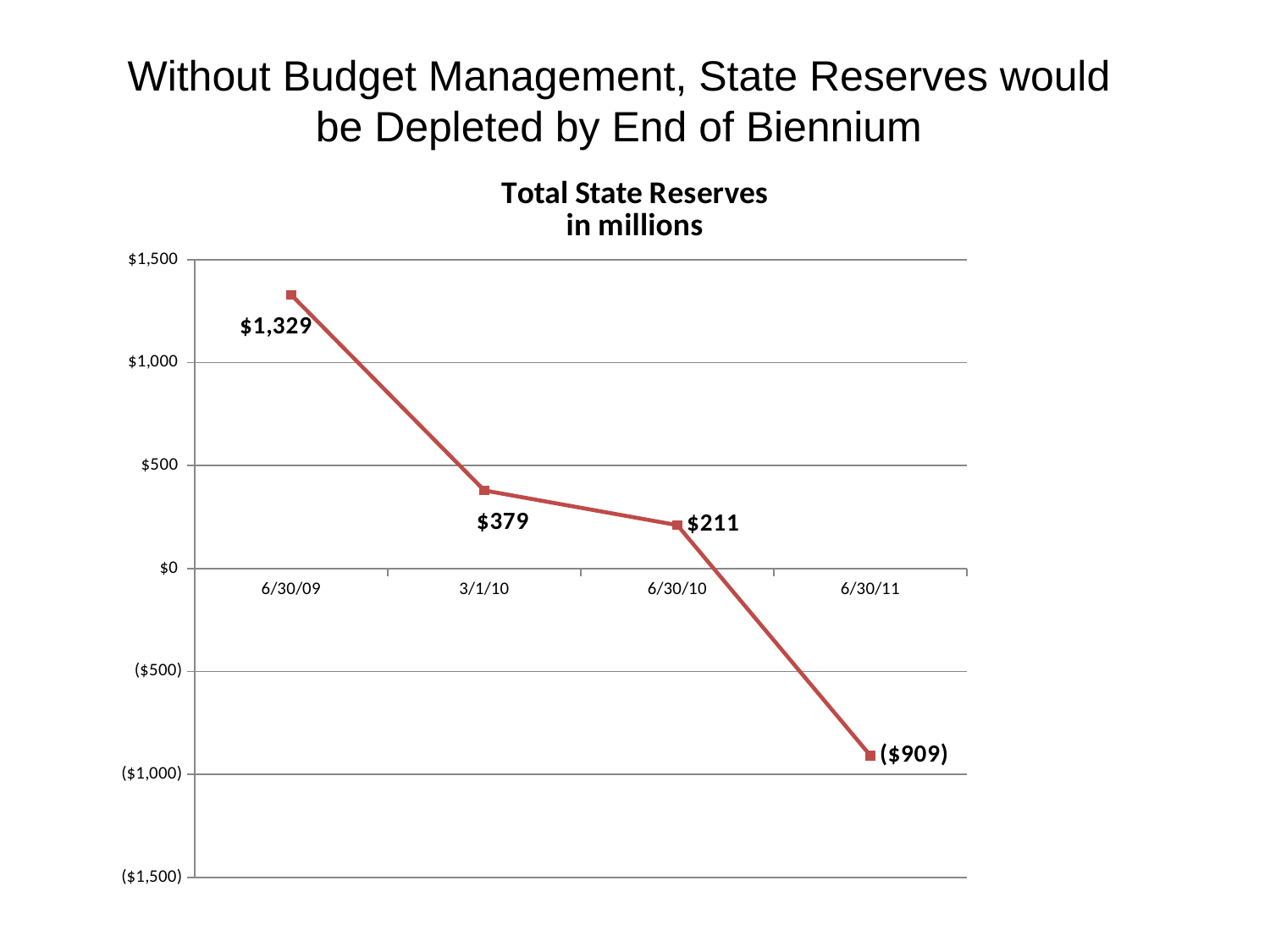

Without Budget Management, State Reserves would be Depleted by End of Biennium

### Chart: Total State Reserves
in millions

| Category | Before Actions |
|---|---|
| 39994 | 1329.4 |
| 40238 | 379.2999999999991 |
| 40359 | 211.00000000000003 |
| 40724 | -909.0 |